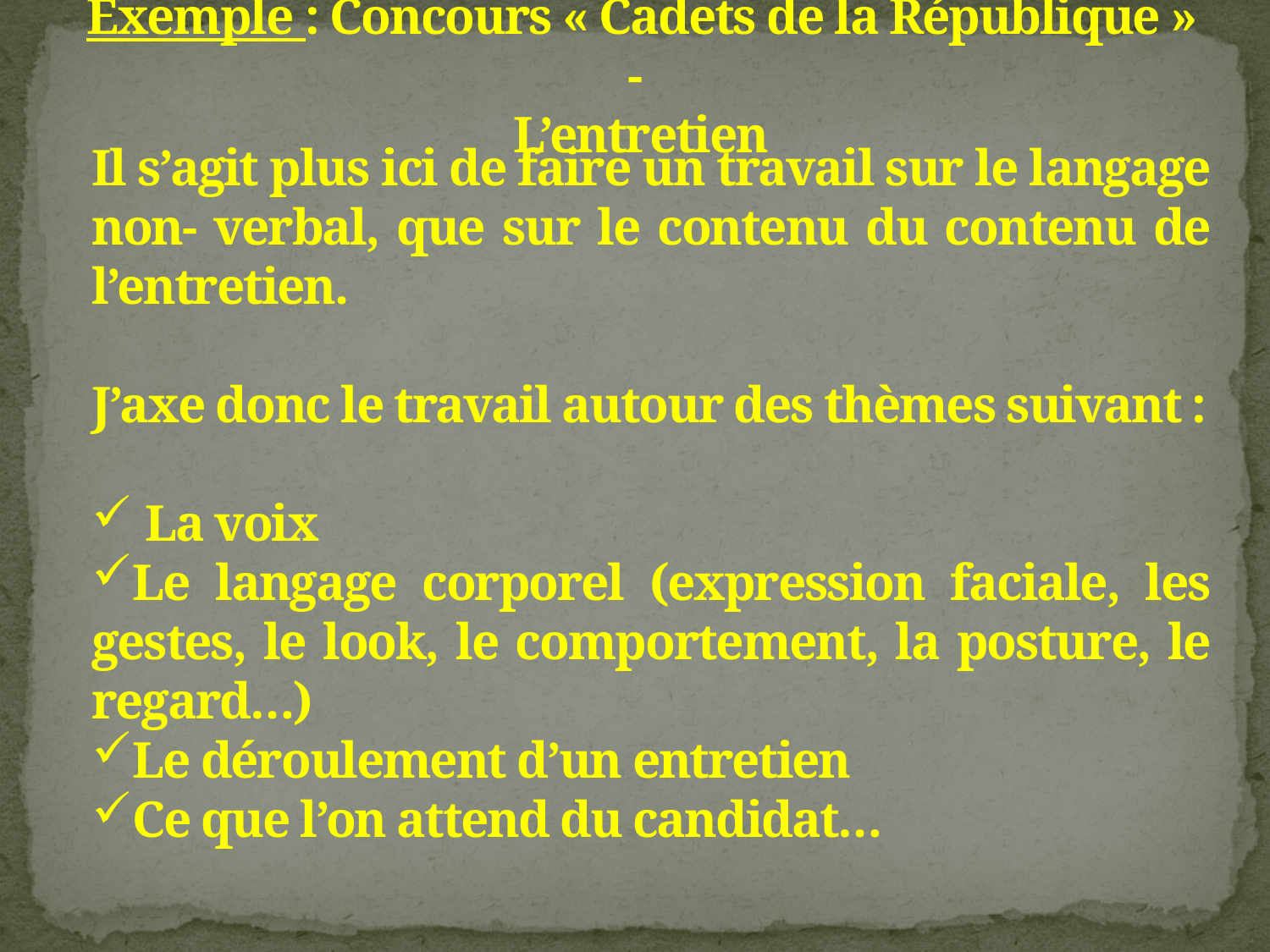

Exemple : Concours « Cadets de la République » -
L’entretien
Il s’agit plus ici de faire un travail sur le langage non- verbal, que sur le contenu du contenu de l’entretien.

J’axe donc le travail autour des thèmes suivant :

 La voix
Le langage corporel (expression faciale, les gestes, le look, le comportement, la posture, le regard…)
Le déroulement d’un entretien
Ce que l’on attend du candidat…